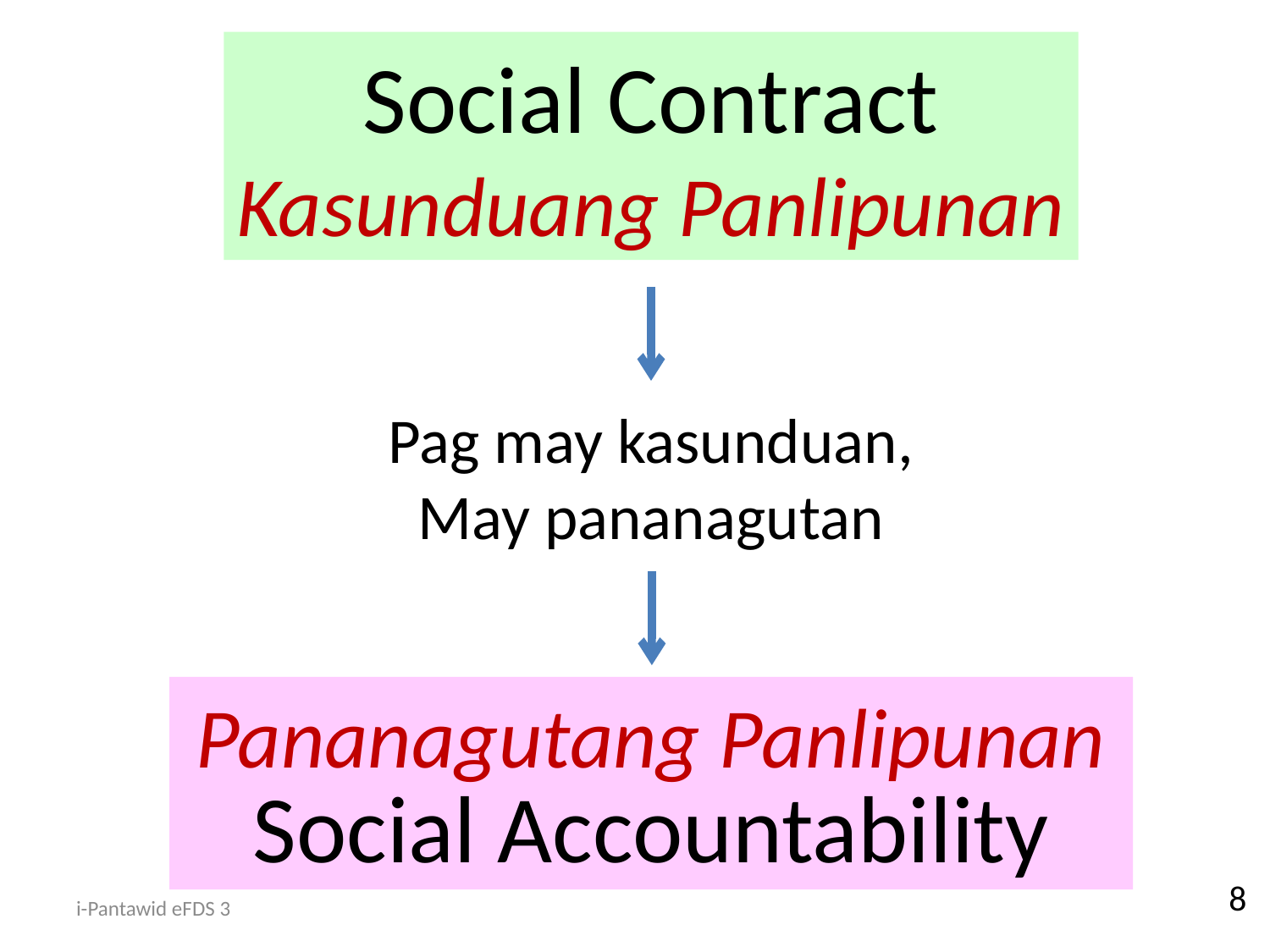

Social Contract
Kasunduang Panlipunan
Pag may kasunduan,
May pananagutan

Pananagutang Panlipunan
Social Accountability
8
i-Pantawid eFDS 3